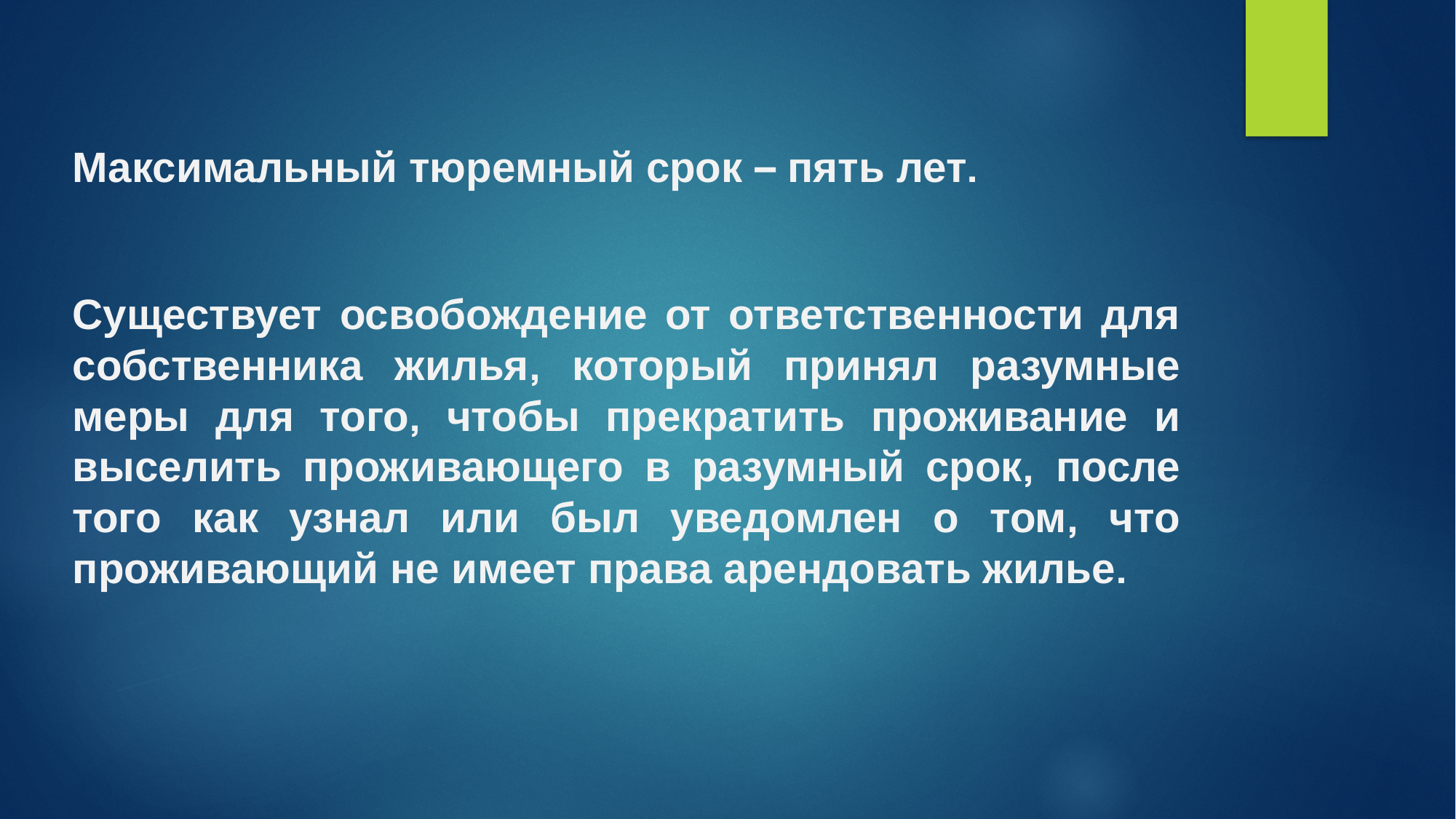

Максимальный тюремный срок – пять лет.

Существует освобождение от ответственности для собственника жилья, который принял разумные меры для того, чтобы прекратить проживание и выселить проживающего в разумный срок, после того как узнал или был уведомлен о том, что проживающий не имеет права арендовать жилье.